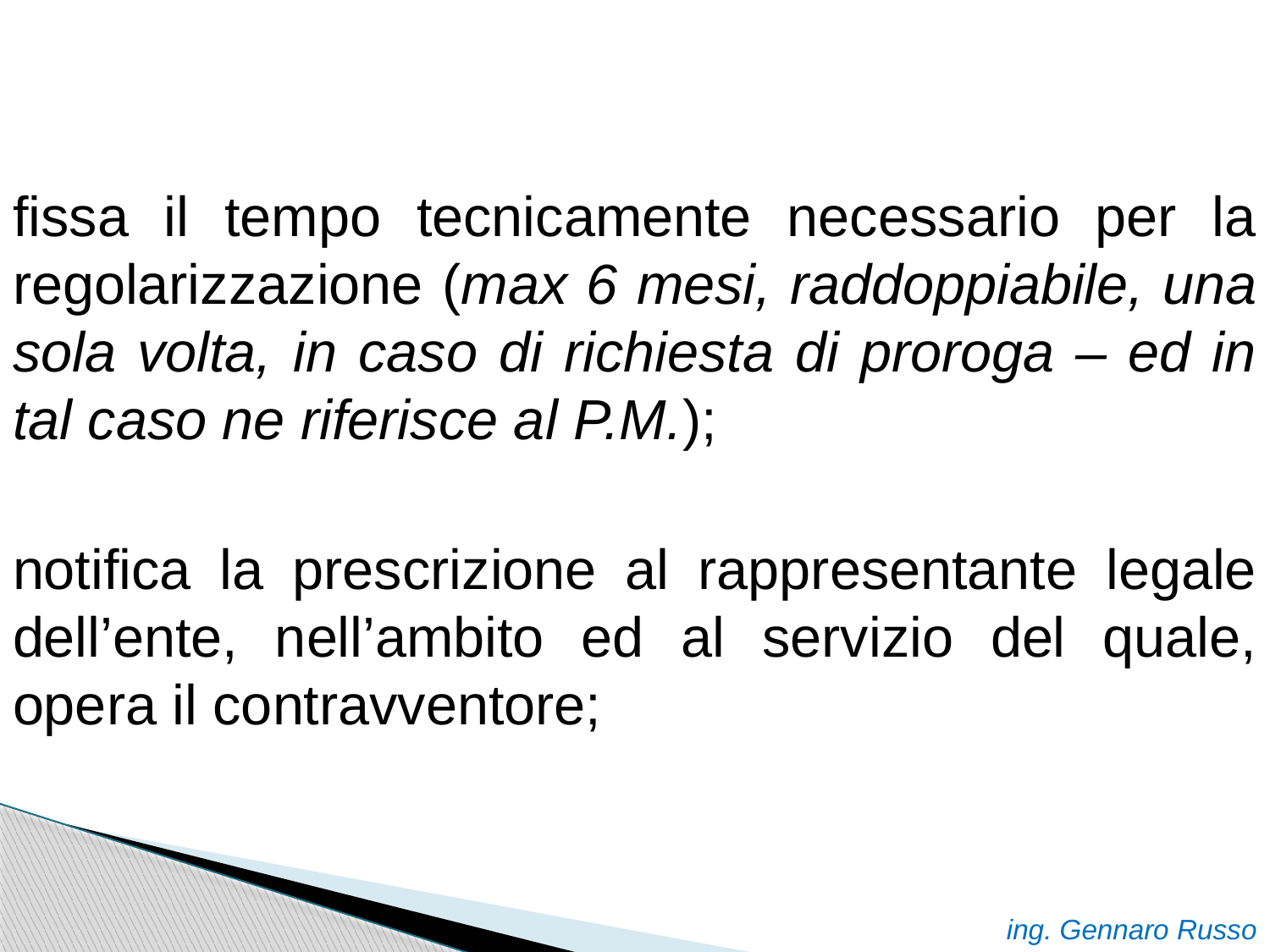

fissa il tempo tecnicamente necessario per la regolarizzazione (max 6 mesi, raddoppiabile, una sola volta, in caso di richiesta di proroga – ed in tal caso ne riferisce al P.M.);

notifica la prescrizione al rappresentante legale dell’ente, nell’ambito ed al servizio del quale, opera il contravventore;

ing. Gennaro Russo